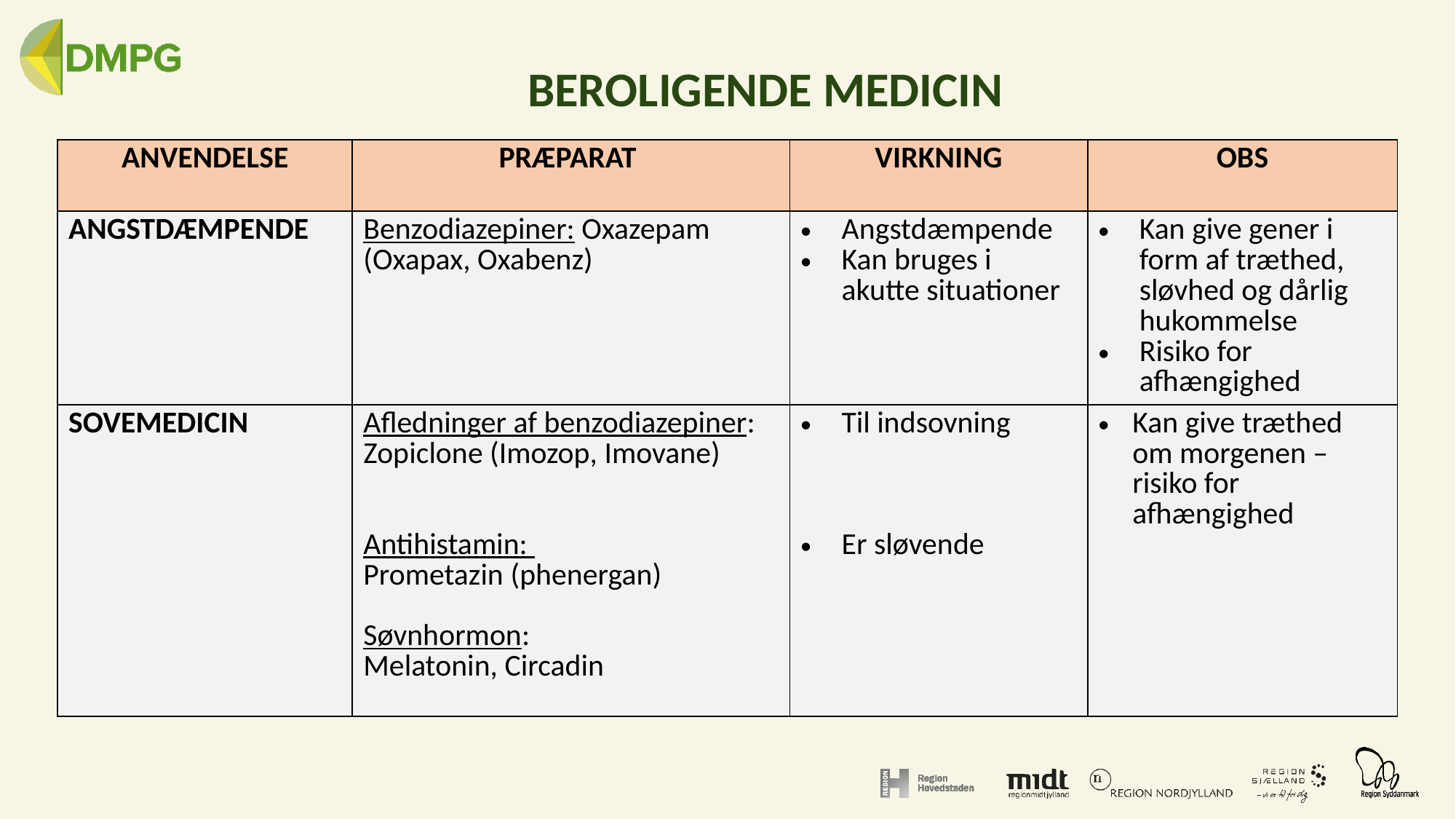

# BEROLIGENDE MEDICIN
| ANVENDELSE | PRÆPARAT | VIRKNING | OBS |
| --- | --- | --- | --- |
| ANGSTDÆMPENDE | Benzodiazepiner: Oxazepam (Oxapax, Oxabenz) | Angstdæmpende Kan bruges i akutte situationer | Kan give gener i form af træthed, sløvhed og dårlig hukommelse Risiko for afhængighed |
| SOVEMEDICIN | Afledninger af benzodiazepiner: Zopiclone (Imozop, Imovane) Antihistamin: Prometazin (phenergan) Søvnhormon: Melatonin, Circadin | Til indsovning Er sløvende | Kan give træthed om morgenen – risiko for afhængighed |